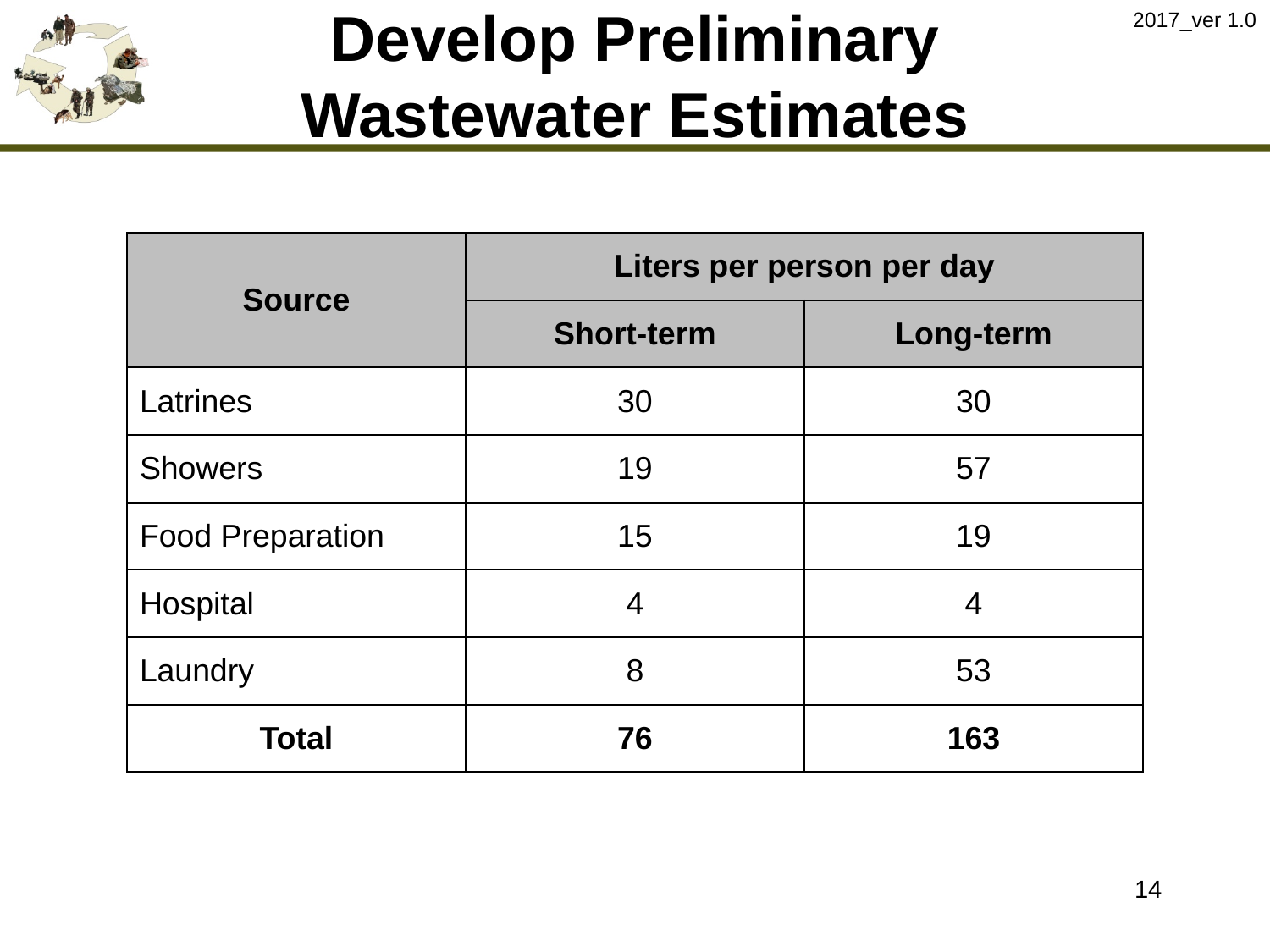

2017_ver 1.0
# Develop Preliminary Wastewater Estimates
| Source | Liters per person per day |  |
| --- | --- | --- |
|  | Short-term | Long-term |
| Latrines | 30 | 30 |
| Showers | 19 | 57 |
| Food Preparation | 15 | 19 |
| Hospital | 4 | 4 |
| Laundry | 8 | 53 |
| Total | 76 | 163 |
14